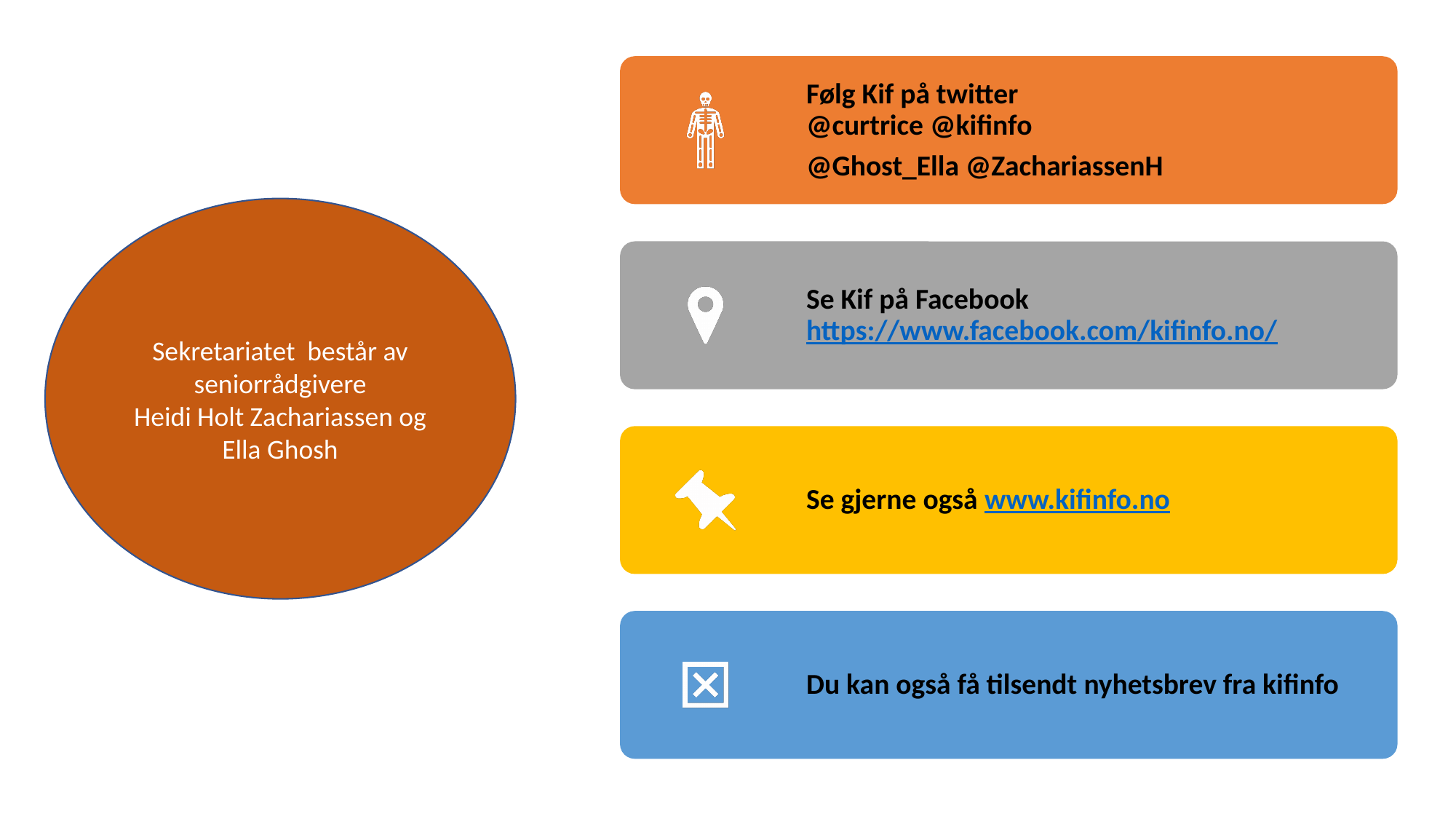

Følg Kif på twitter
@curtrice @kifinfo
@Ghost_Ella @ZachariassenH
Se Kif på Facebook https://www.facebook.com/kifinfo.no/
Se gjerne også www.kifinfo.no
Du kan også få tilsendt nyhetsbrev fra kifinfo
Sekretariatet  består av seniorrådgivere
Heidi Holt Zachariassen og Ella Ghosh